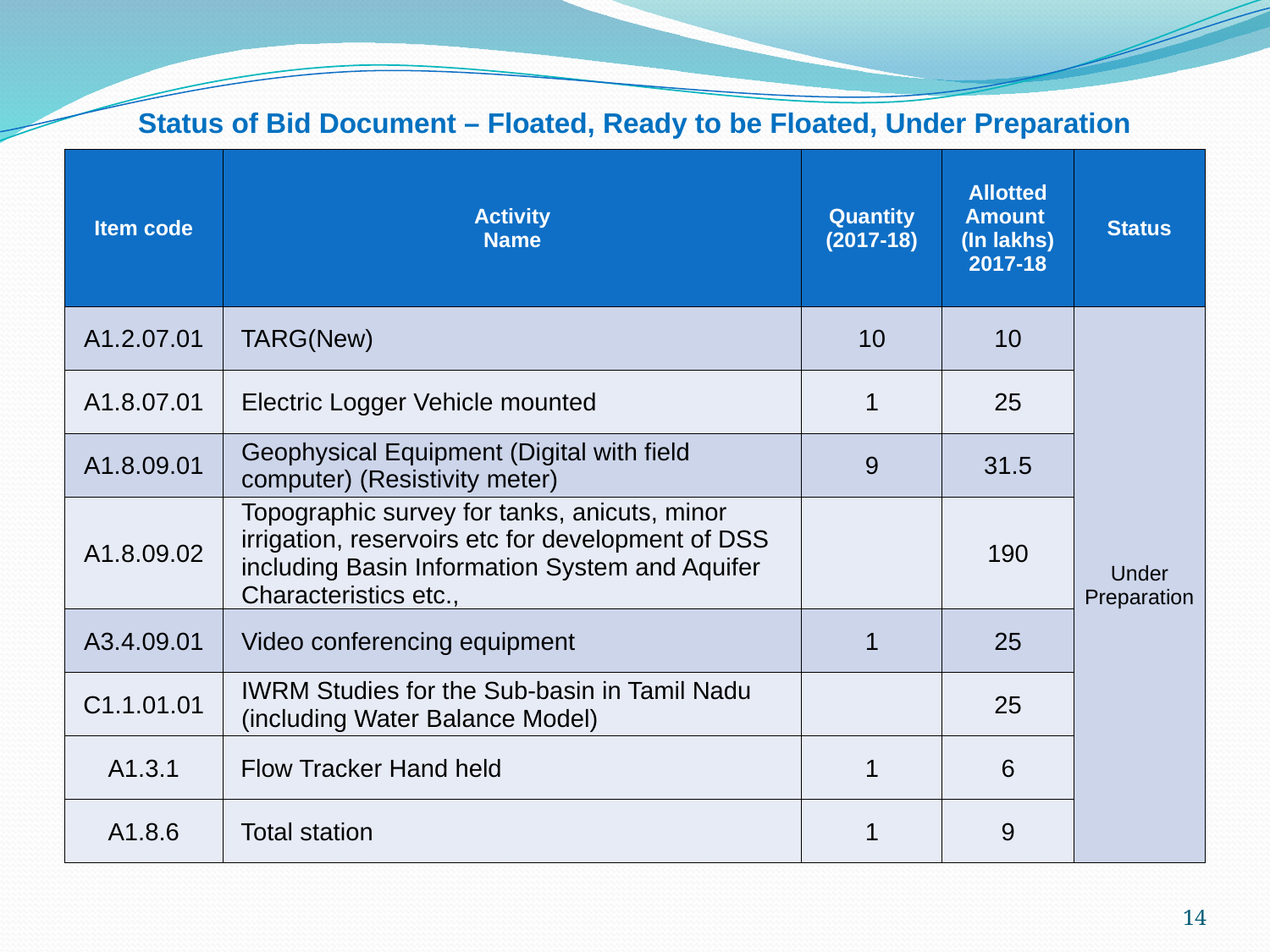

Status of Bid Document – Floated, Ready to be Floated, Under Preparation
| Item code | Activity Name | Quantity (2017-18) | Allotted Amount (In lakhs) 2017-18 | Status |
| --- | --- | --- | --- | --- |
| A1.2.07.01 | TARG(New) | 10 | 10 | Under Preparation |
| A1.8.07.01 | Electric Logger Vehicle mounted | 1 | 25 |  |
| A1.8.09.01 | Geophysical Equipment (Digital with field computer) (Resistivity meter) | 9 | 31.5 |  |
| A1.8.09.02 | Topographic survey for tanks, anicuts, minor irrigation, reservoirs etc for development of DSS including Basin Information System and Aquifer Characteristics etc., |  | 190 |  |
| A3.4.09.01 | Video conferencing equipment | 1 | 25 |  |
| C1.1.01.01 | IWRM Studies for the Sub-basin in Tamil Nadu (including Water Balance Model) |  | 25 |  |
| A1.3.1 | Flow Tracker Hand held | 1 | 6 |  |
| A1.8.6 | Total station | 1 | 9 |  |
14